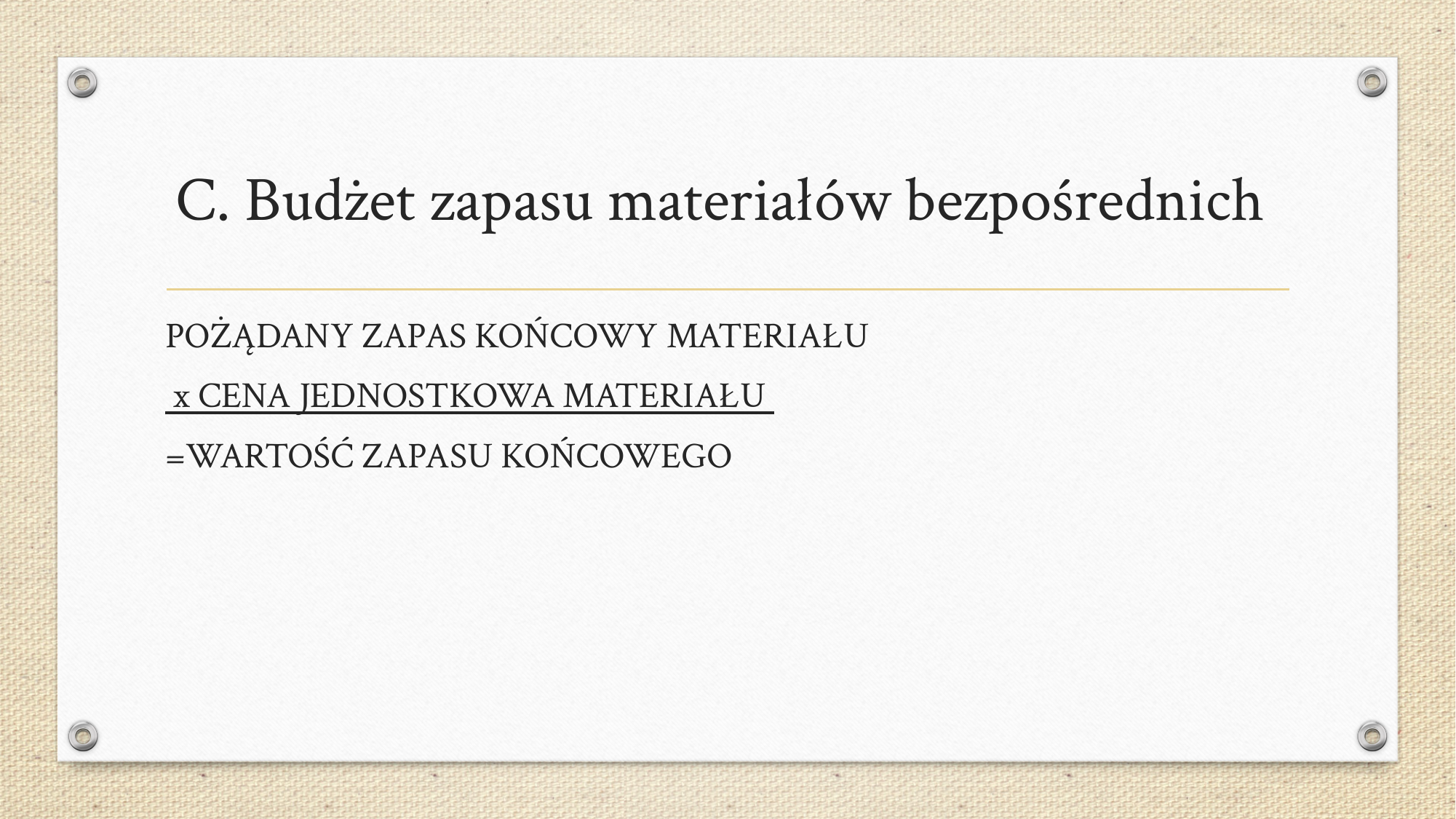

# C. Budżet zapasu materiałów bezpośrednich
POŻĄDANY ZAPAS KOŃCOWY MATERIAŁU
 x CENA JEDNOSTKOWA MATERIAŁU
=WARTOŚĆ ZAPASU KOŃCOWEGO